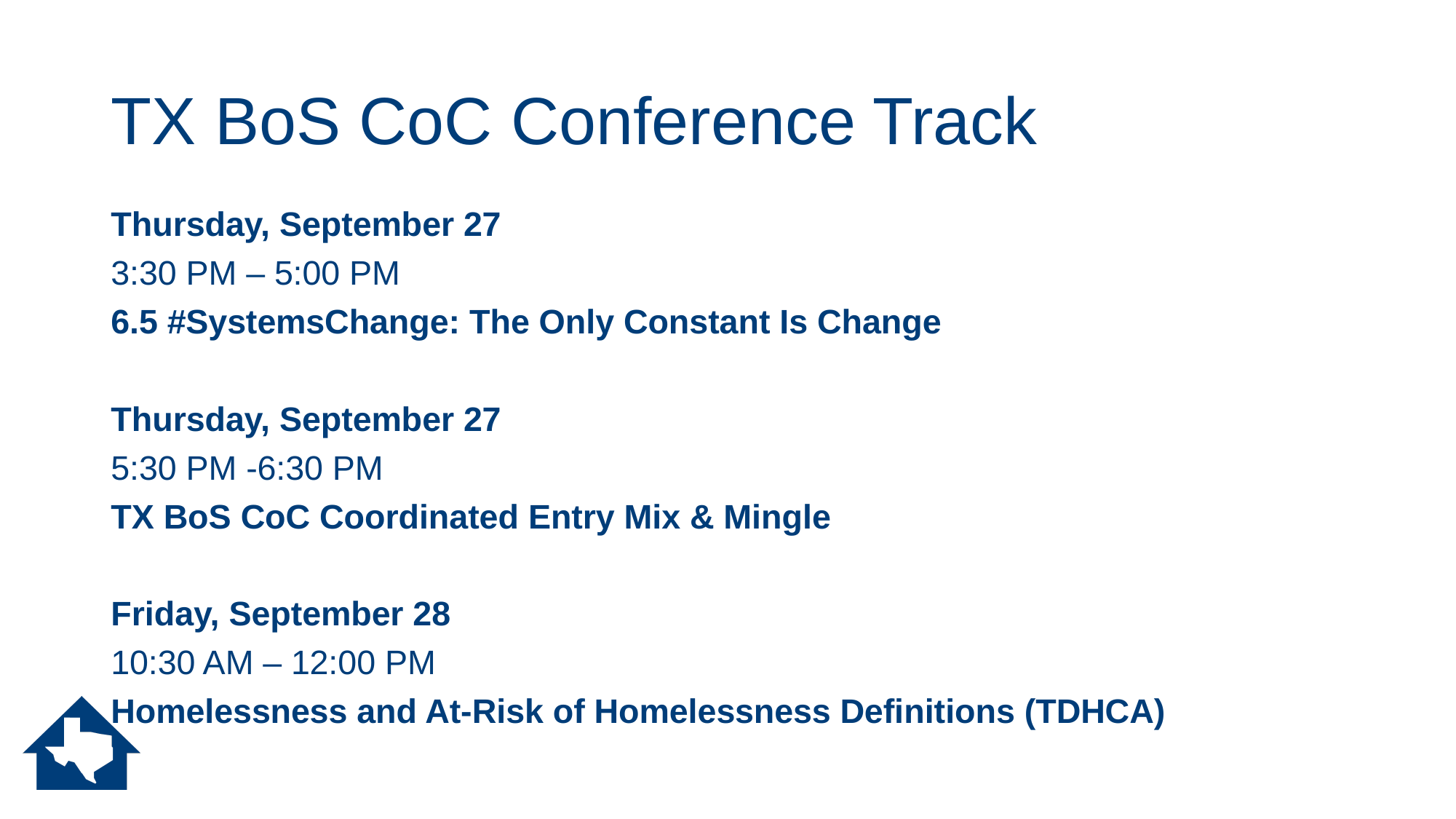

# TX BoS CoC Conference Track
Thursday, September 27
3:30 PM – 5:00 PM
6.5 #SystemsChange: The Only Constant Is Change

Thursday, September 27
5:30 PM -6:30 PM
TX BoS CoC Coordinated Entry Mix & Mingle

Friday, September 28
10:30 AM – 12:00 PM
Homelessness and At-Risk of Homelessness Definitions (TDHCA)